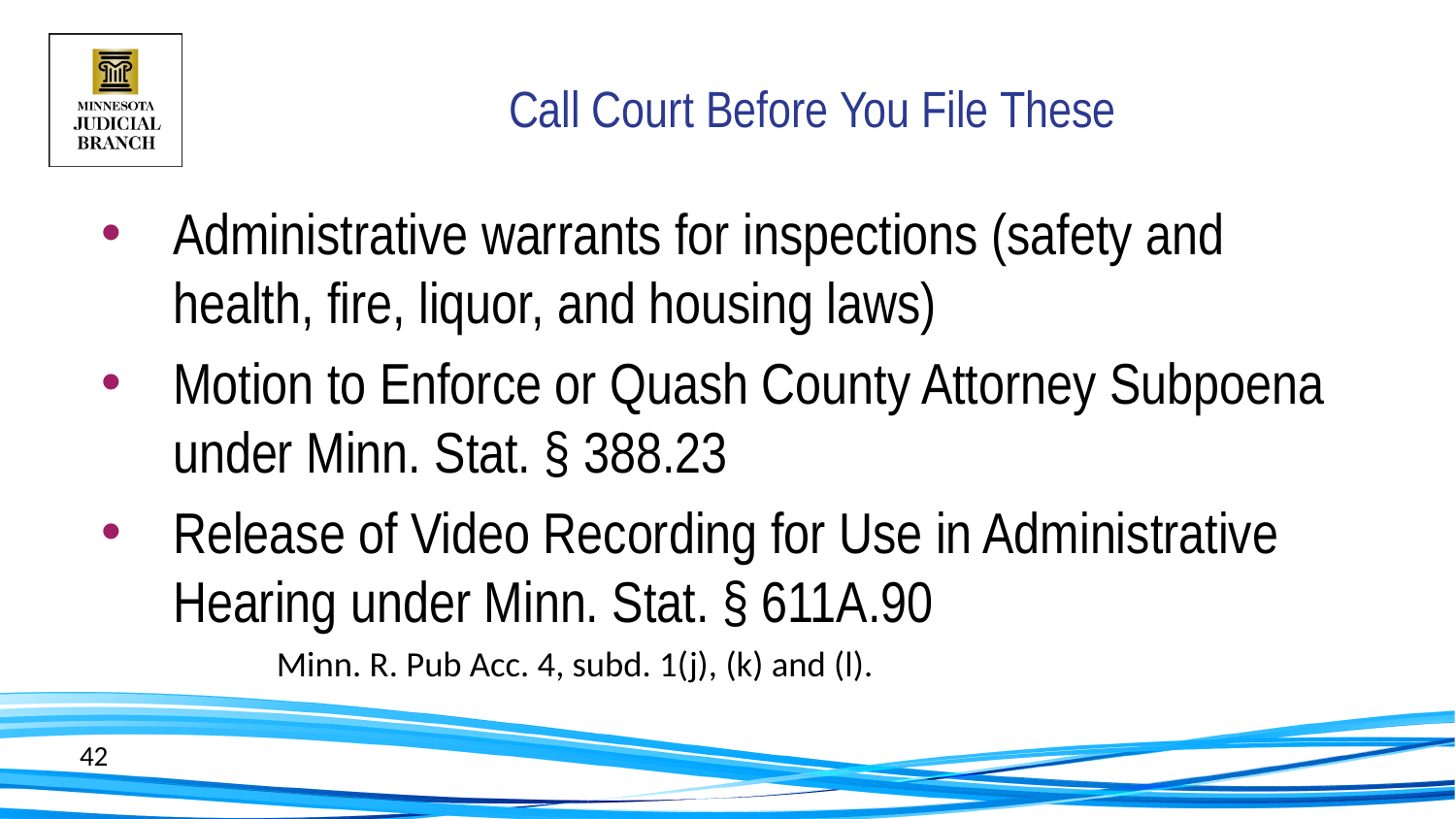

# Call Court Before You File These
Administrative warrants for inspections (safety and health, fire, liquor, and housing laws)
Motion to Enforce or Quash County Attorney Subpoena under Minn. Stat. § 388.23
Release of Video Recording for Use in Administrative Hearing under Minn. Stat. § 611A.90
				Minn. R. Pub Acc. 4, subd. 1(j), (k) and (l).
42